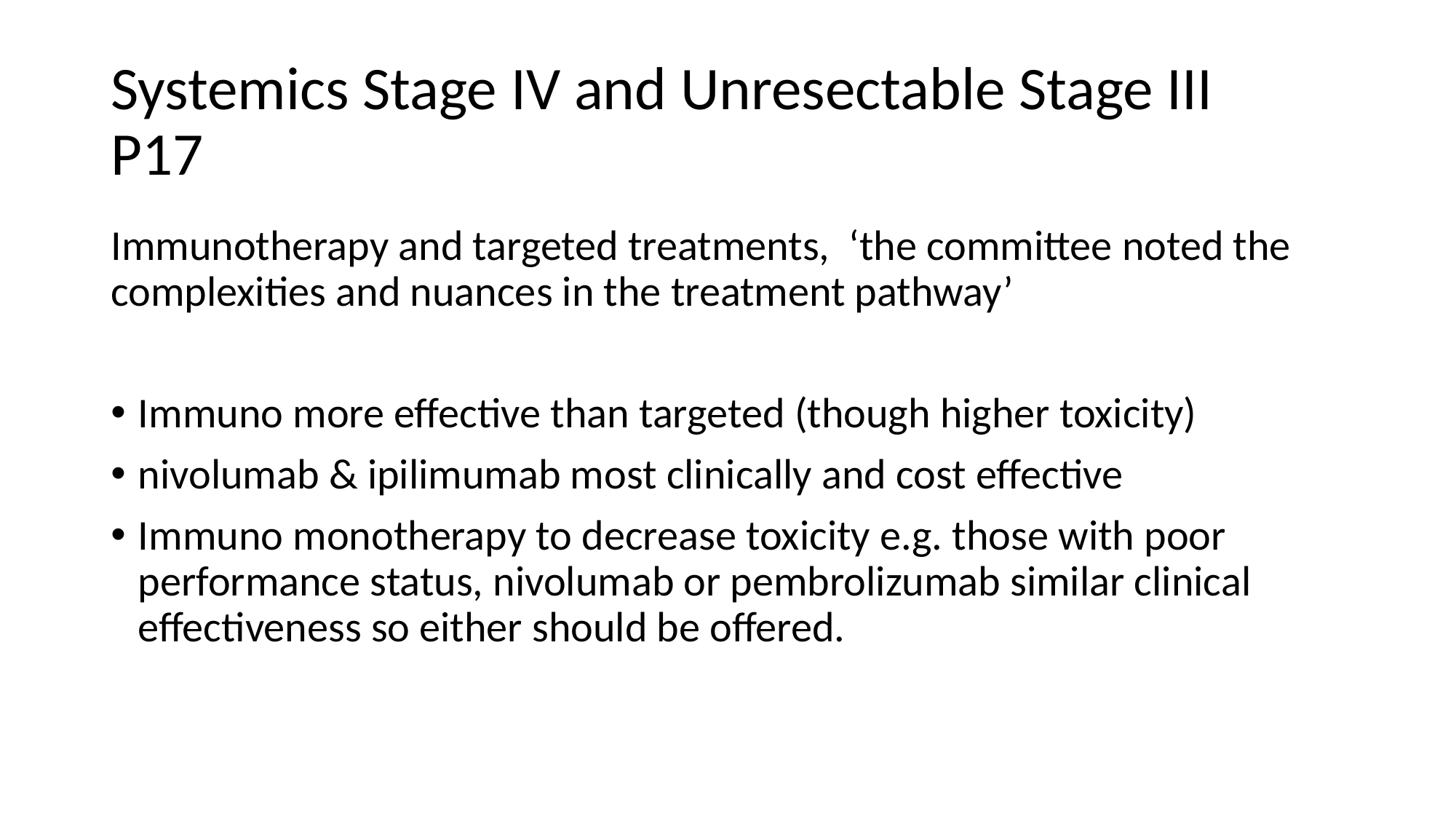

# Systemics Stage IV and Unresectable Stage III   P17
Immunotherapy and targeted treatments,  ‘the committee noted the complexities and nuances in the treatment pathway’

Immuno more effective than targeted (though higher toxicity)
nivolumab & ipilimumab most clinically and cost effective
Immuno monotherapy to decrease toxicity e.g. those with poor performance status, nivolumab or pembrolizumab similar clinical effectiveness so either should be offered.